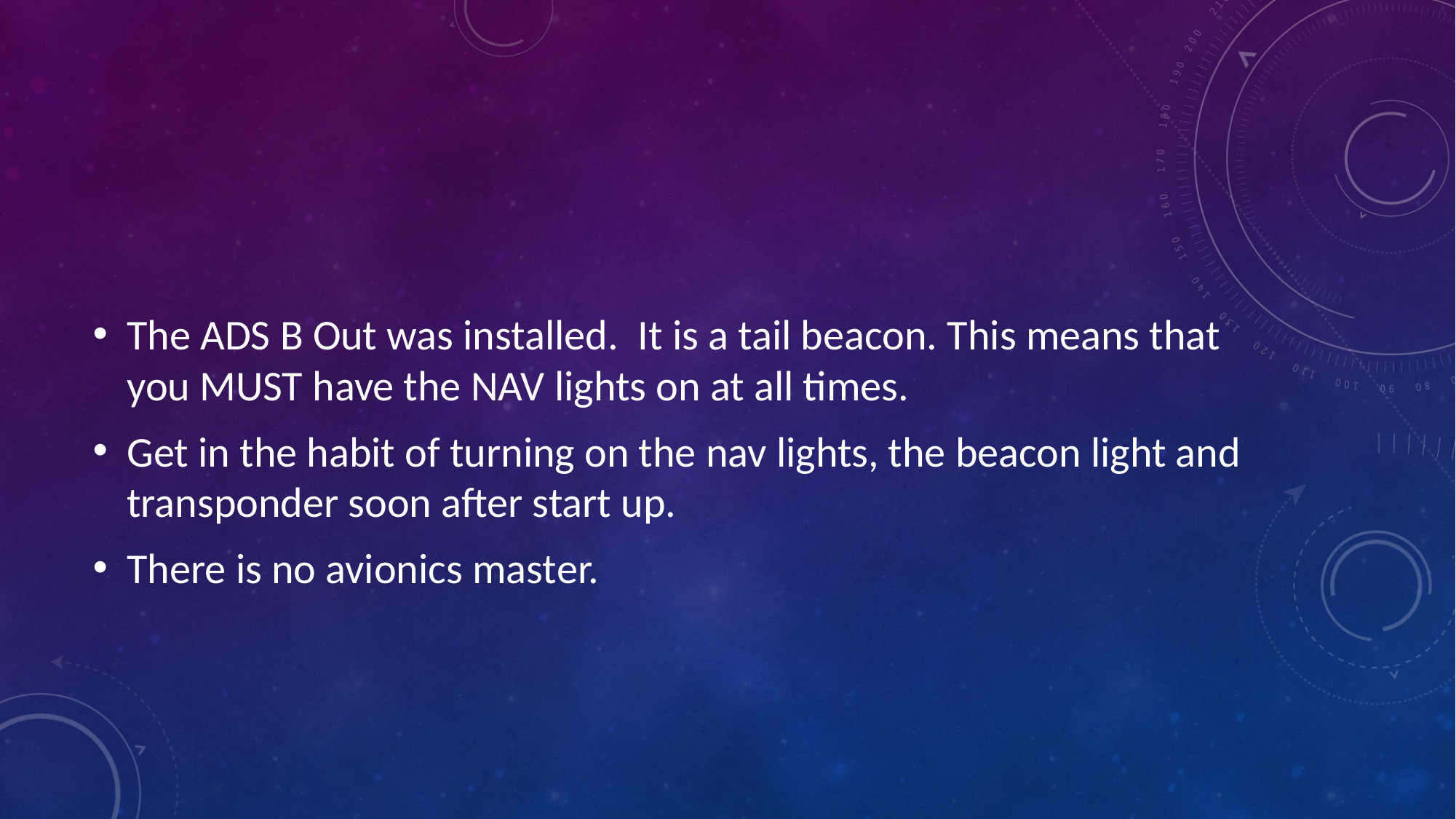

#
The ADS B Out was installed.  It is a tail beacon. This means that you MUST have the NAV lights on at all times.
Get in the habit of turning on the nav lights, the beacon light and transponder soon after start up.
There is no avionics master.